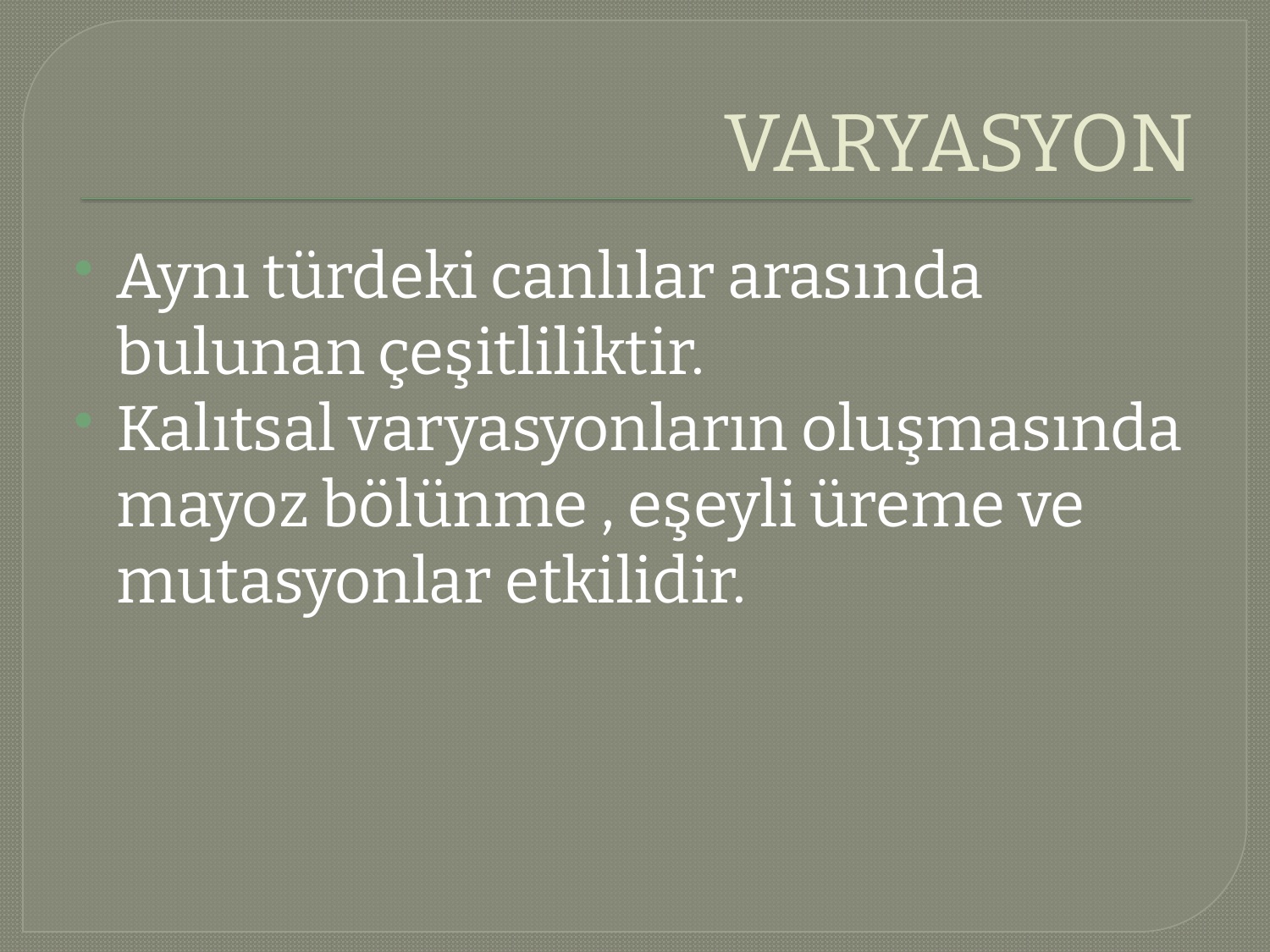

# VARYASYON
Aynı türdeki canlılar arasında bulunan çeşitliliktir.
Kalıtsal varyasyonların oluşmasında mayoz bölünme , eşeyli üreme ve mutasyonlar etkilidir.